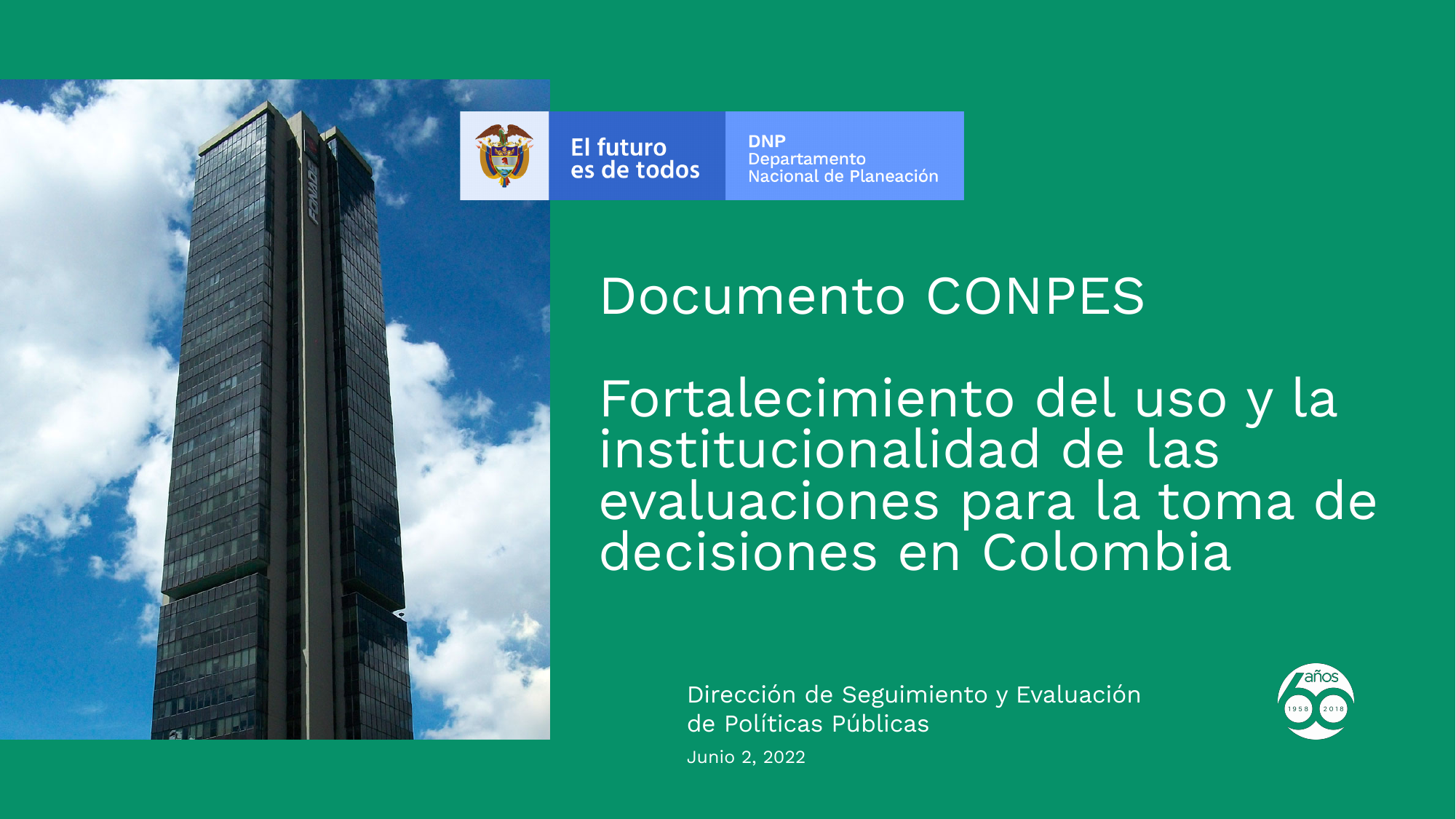

Documento CONPES

Fortalecimiento del uso y la institucionalidad de las evaluaciones para la toma de decisiones en Colombia

Dirección de Seguimiento y Evaluación de Políticas Públicas
Junio 2, 2022